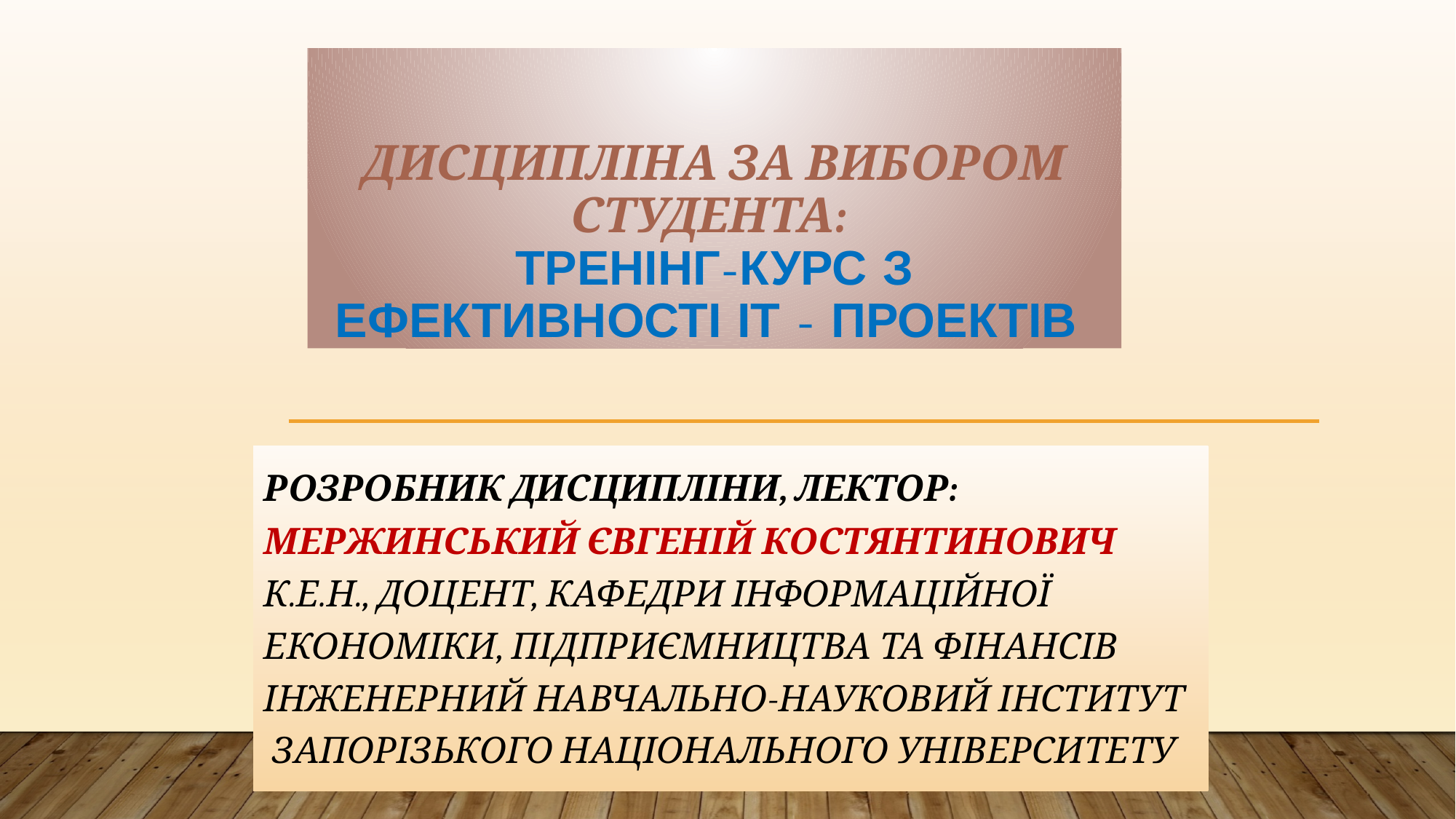

# ДИСЦИПЛІНА ЗА ВИБОРОМ СТУДЕНТА: Тренінг-курс з ефективності ІТ - проектів
розробник дисципліни, лектор:
Мержинський Євгеній Костянтинович
К.е.н., доцент, кафедри інформаційної економіки, підприємництва та фінансів
Інженерний навчально-науковИЙ інститут
 Запорізького національного університету